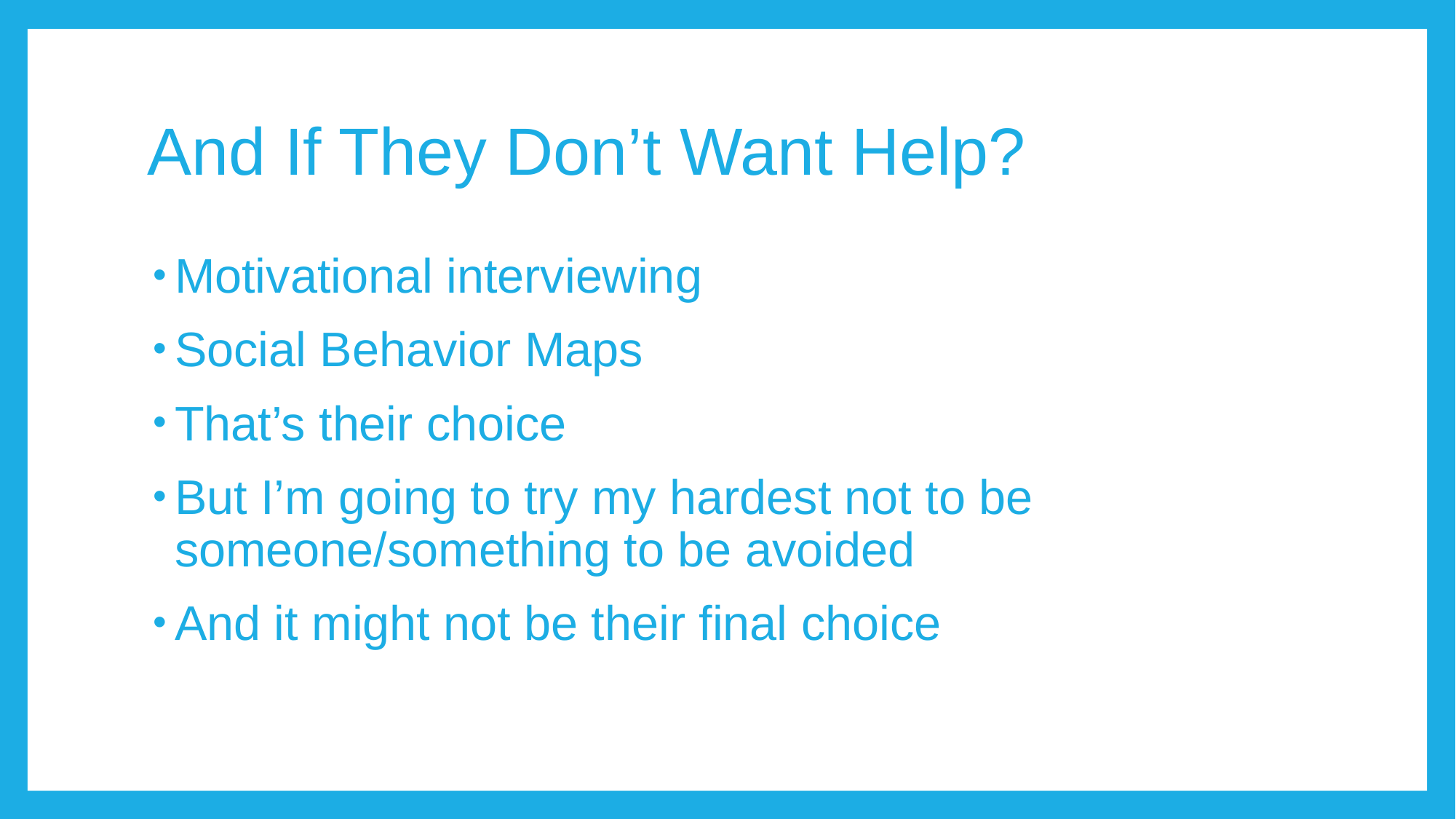

# And If They Don’t Want Help?
Motivational interviewing
Social Behavior Maps
That’s their choice
But I’m going to try my hardest not to be someone/something to be avoided
And it might not be their final choice